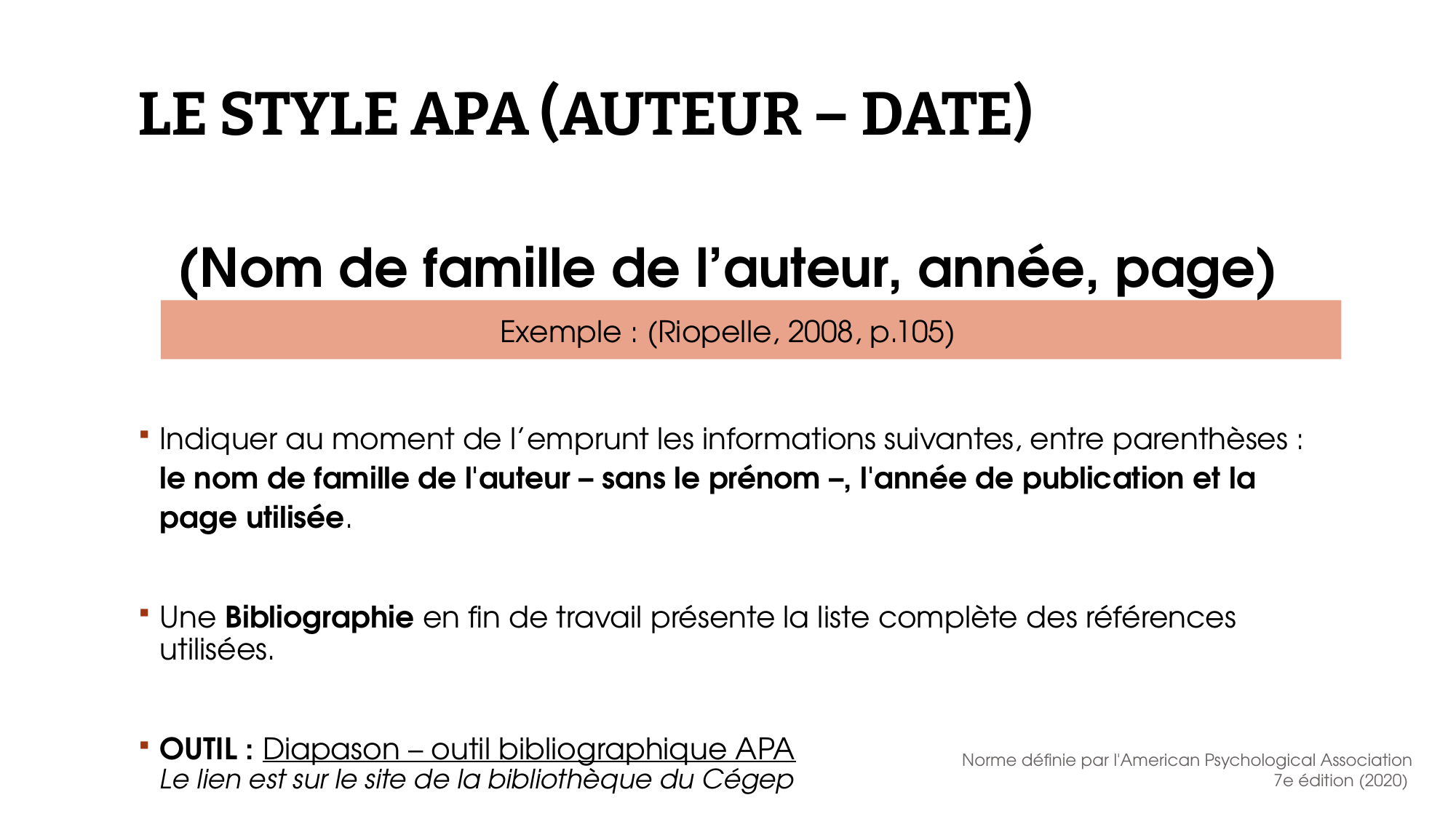

# Le Style APA (auteur – Date)
(Nom de famille de l’auteur, année, page)
Exemple : (Riopelle, 2008, p.105)

Indiquer au moment de l’emprunt les informations suivantes, entre parenthèses : le nom de famille de l'auteur – sans le prénom –, l'année de publication et la page utilisée.

Une Bibliographie en fin de travail présente la liste complète des références utilisées.

OUTIL : Diapason – outil bibliographique APA
Le lien est sur le site de la bibliothèque du Cégep

Norme définie par l'American Psychological Association
7e édition (2020)